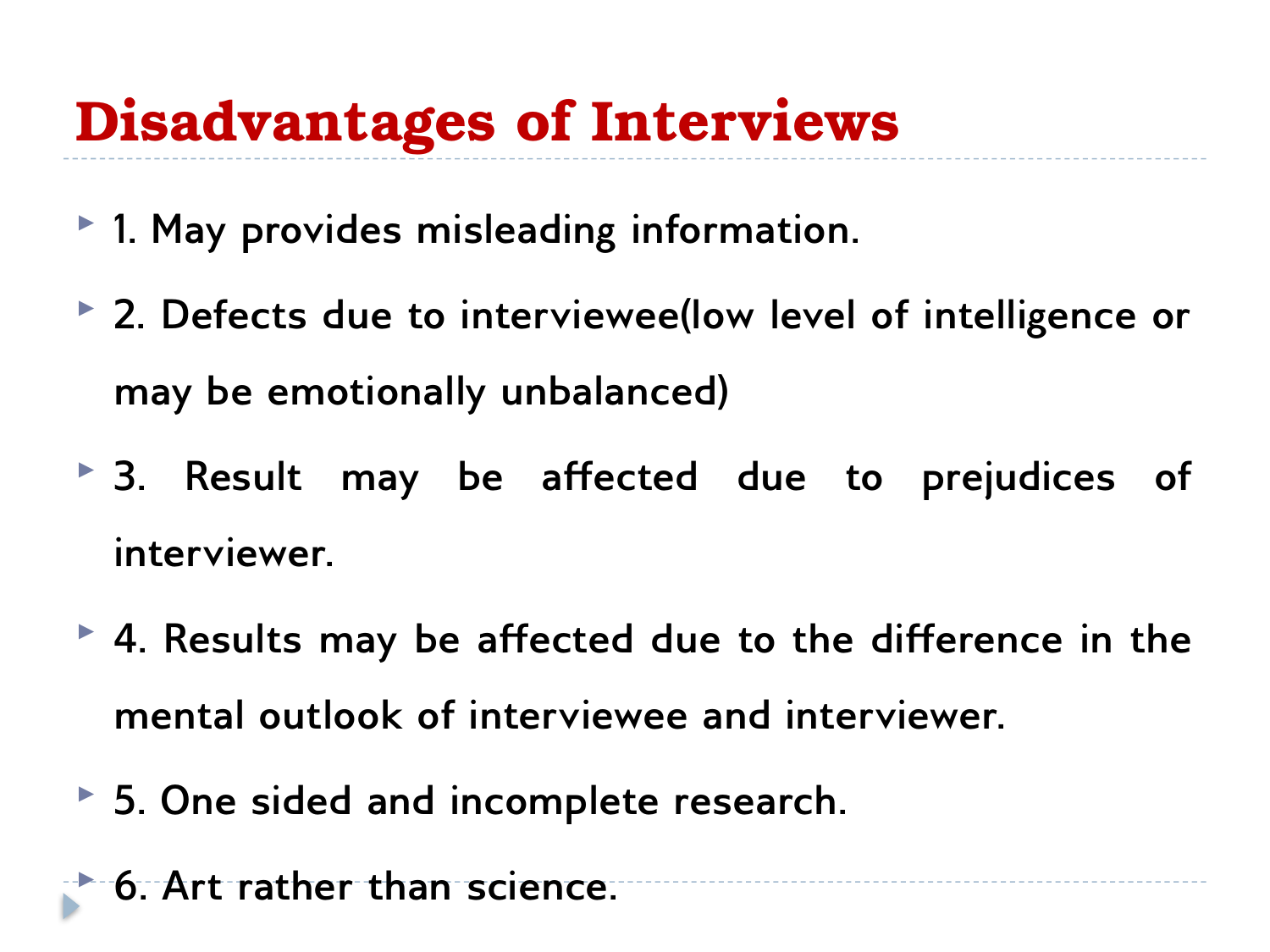

# Disadvantages of Interviews

1. May provides misleading information.
2. Defects due to interviewee(low level of intelligence or may be emotionally unbalanced)
3. Result may be affected due to prejudices of interviewer.
4. Results may be affected due to the difference in the mental outlook of interviewee and interviewer.
5. One sided and incomplete research.
6. Art rather than science.